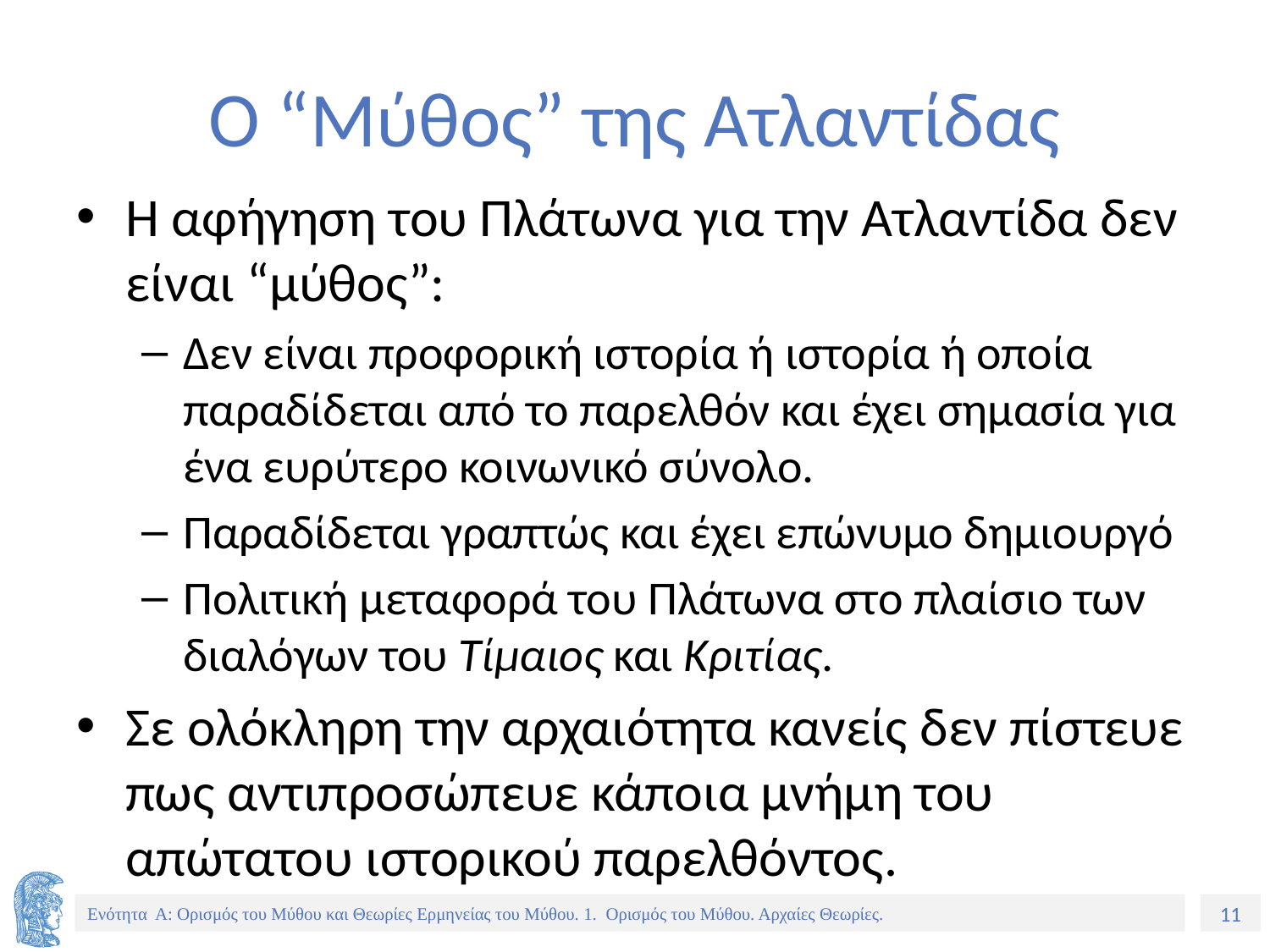

# Ο “Μύθος” της Ατλαντίδας
Η αφήγηση του Πλάτωνα για την Ατλαντίδα δεν είναι “μύθος”:
Δεν είναι προφορική ιστορία ή ιστορία ή οποία παραδίδεται από το παρελθόν και έχει σημασία για ένα ευρύτερο κοινωνικό σύνολο.
Παραδίδεται γραπτώς και έχει επώνυμο δημιουργό
Πολιτική μεταφορά του Πλάτωνα στο πλαίσιο των διαλόγων του Τίμαιος και Κριτίας.
Σε ολόκληρη την αρχαιότητα κανείς δεν πίστευε πως αντιπροσώπευε κάποια μνήμη του απώτατου ιστορικού παρελθόντος.